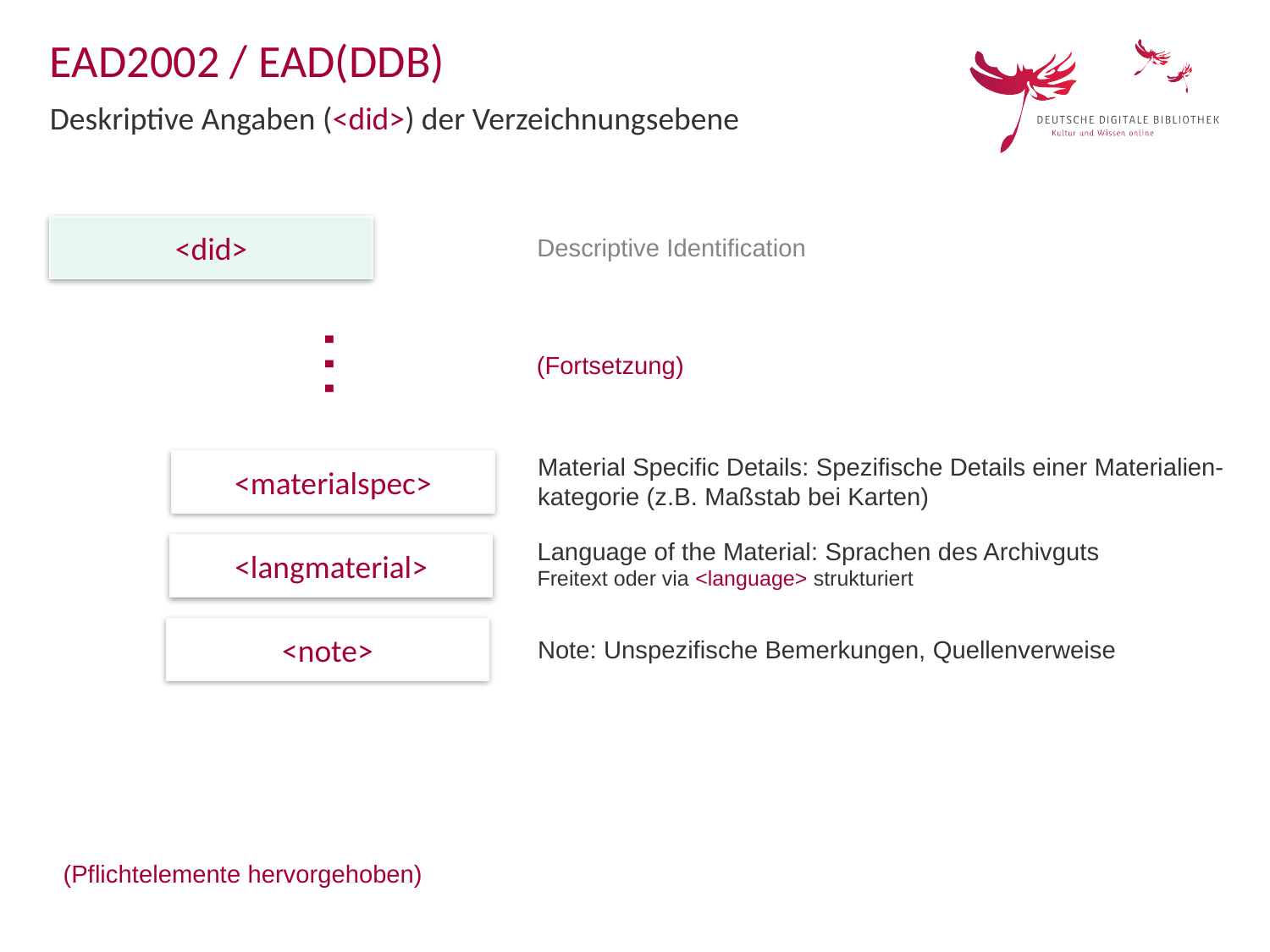

EAD2002 / EAD(DDB)
Deskriptive Angaben (<did>) der Verzeichnungsebene

<did>
Descriptive Identification
…
(Fortsetzung)
Material Specific Details: Spezifische Details einer Materialien-
kategorie (z.B. Maßstab bei Karten)
<materialspec>
Language of the Material: Sprachen des Archivguts
Freitext oder via <language> strukturiert
<langmaterial>
<note>
Note: Unspezifische Bemerkungen, Quellenverweise
(Pflichtelemente hervorgehoben)